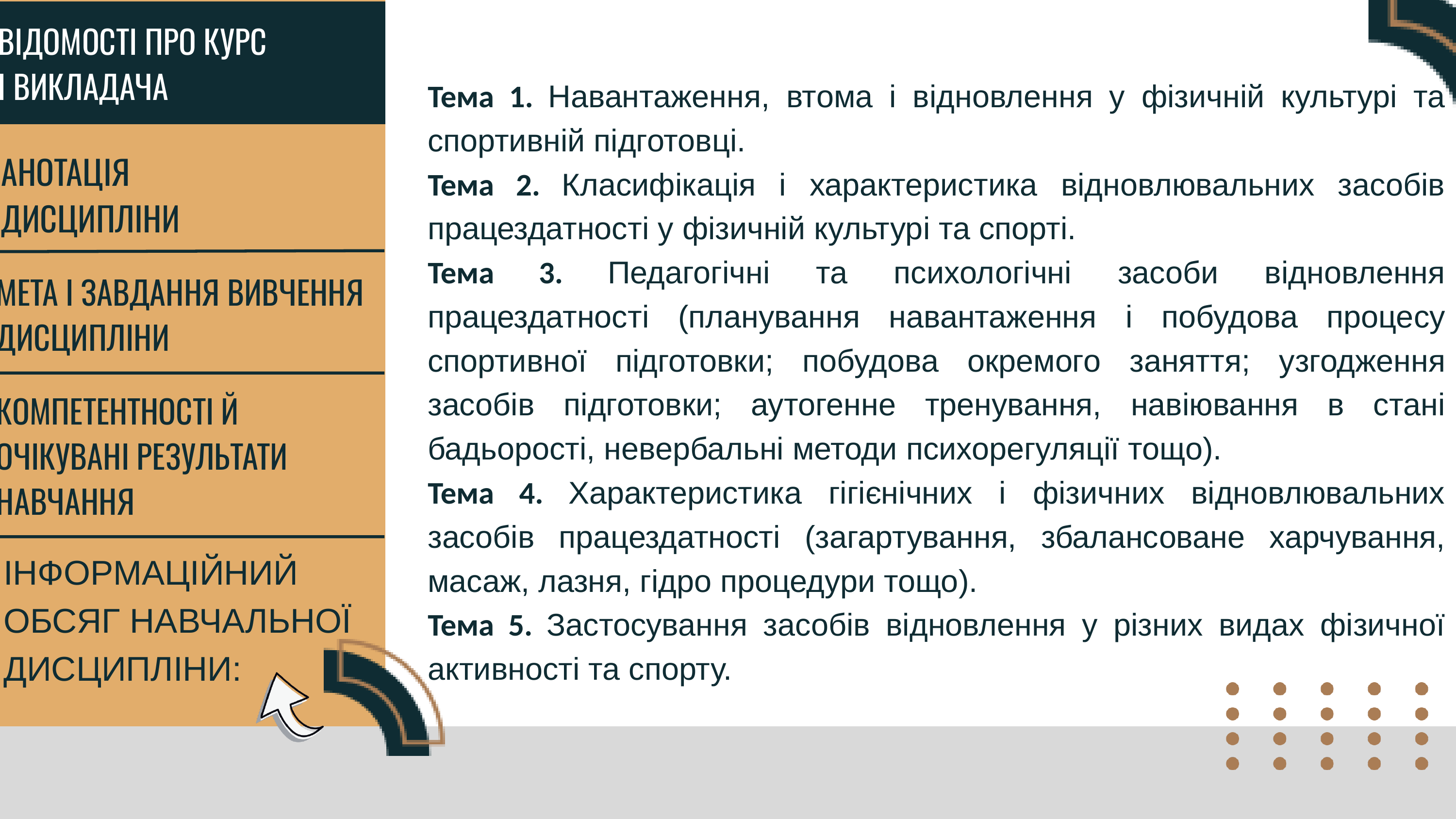

ВІДОМОСТІ ПРО КУРС
І ВИКЛАДАЧА
Тема 1. Навантаження, втома і відновлення у фізичній культурі та спортивній підготовці.
Тема 2. Класифікація і характеристика відновлювальних засобів працездатності у фізичній культурі та спорті.
Тема 3. Педагогічні та психологічні засоби відновлення працездатності (планування навантаження і побудова процесу спортивної підготовки; побудова окремого заняття; узгодження засобів підготовки; аутогенне тренування, навіювання в стані бадьорості, невербальні методи психорегуляції тощо).
Тема 4. Характеристика гігієнічних і фізичних відновлювальних засобів працездатності (загартування, збалансоване харчування, масаж, лазня, гідро процедури тощо).
Тема 5. Застосування засобів відновлення у різних видах фізичної активності та спорту.

АНОТАЦІЯ ДИСЦИПЛІНИ

МЕТА І ЗАВДАННЯ ВИВЧЕННЯ ДИСЦИПЛІНИ

КОМПЕТЕНТНОСТІ Й ОЧІКУВАНІ РЕЗУЛЬТАТИ НАВЧАННЯ

ІНФОРМАЦІЙНИЙ ОБСЯГ НАВЧАЛЬНОЇ ДИСЦИПЛІНИ: